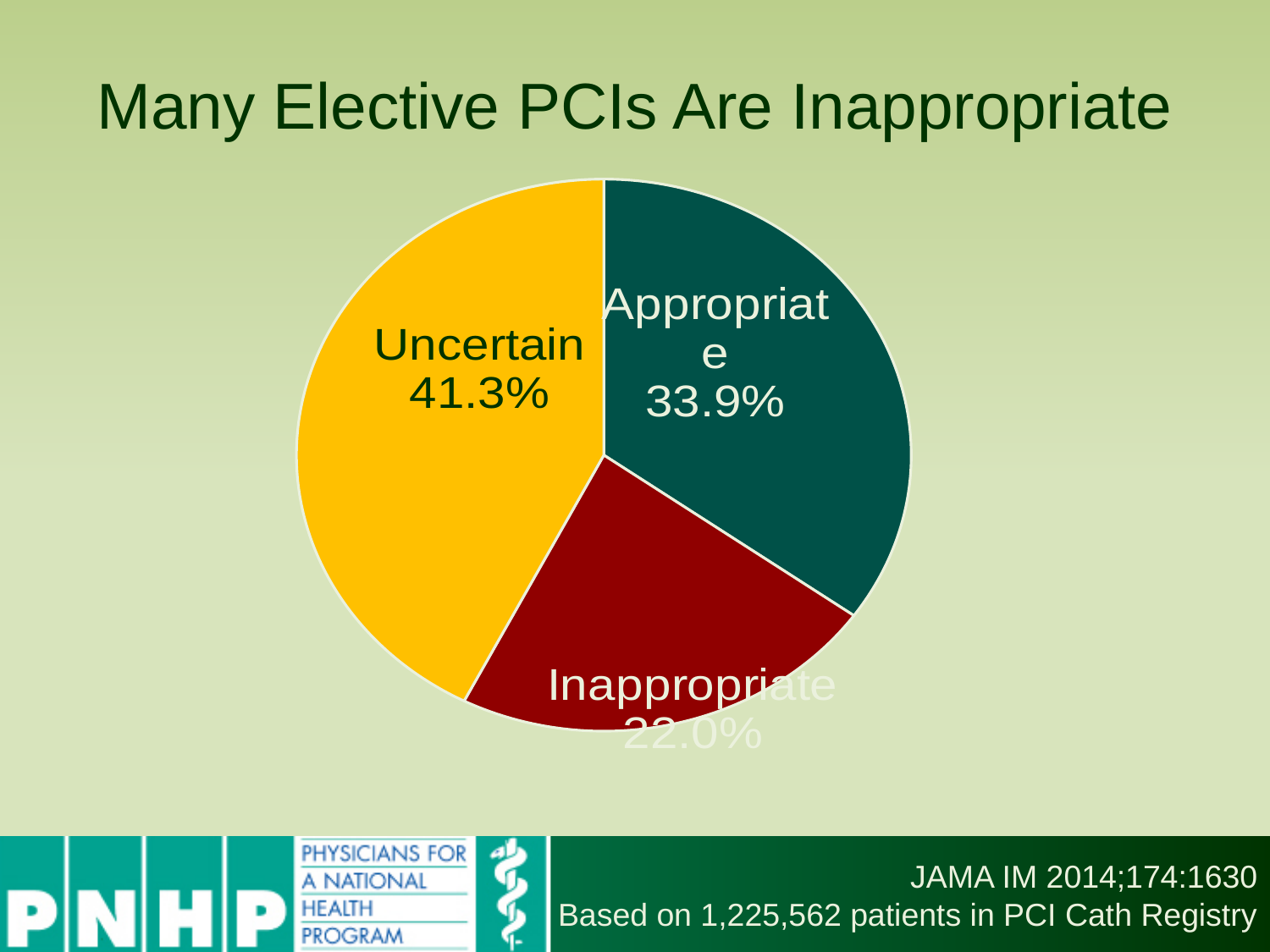

# Many Elective PCIs Are Inappropriate

### Chart

| Category | Sales |
|---|---|
| Appropriate | 0.339 |
| Inappropriate | 0.22 |
| Uncertain | 0.413 |
JAMA IM 2014;174:1630
Based on 1,225,562 patients in PCI Cath Registry